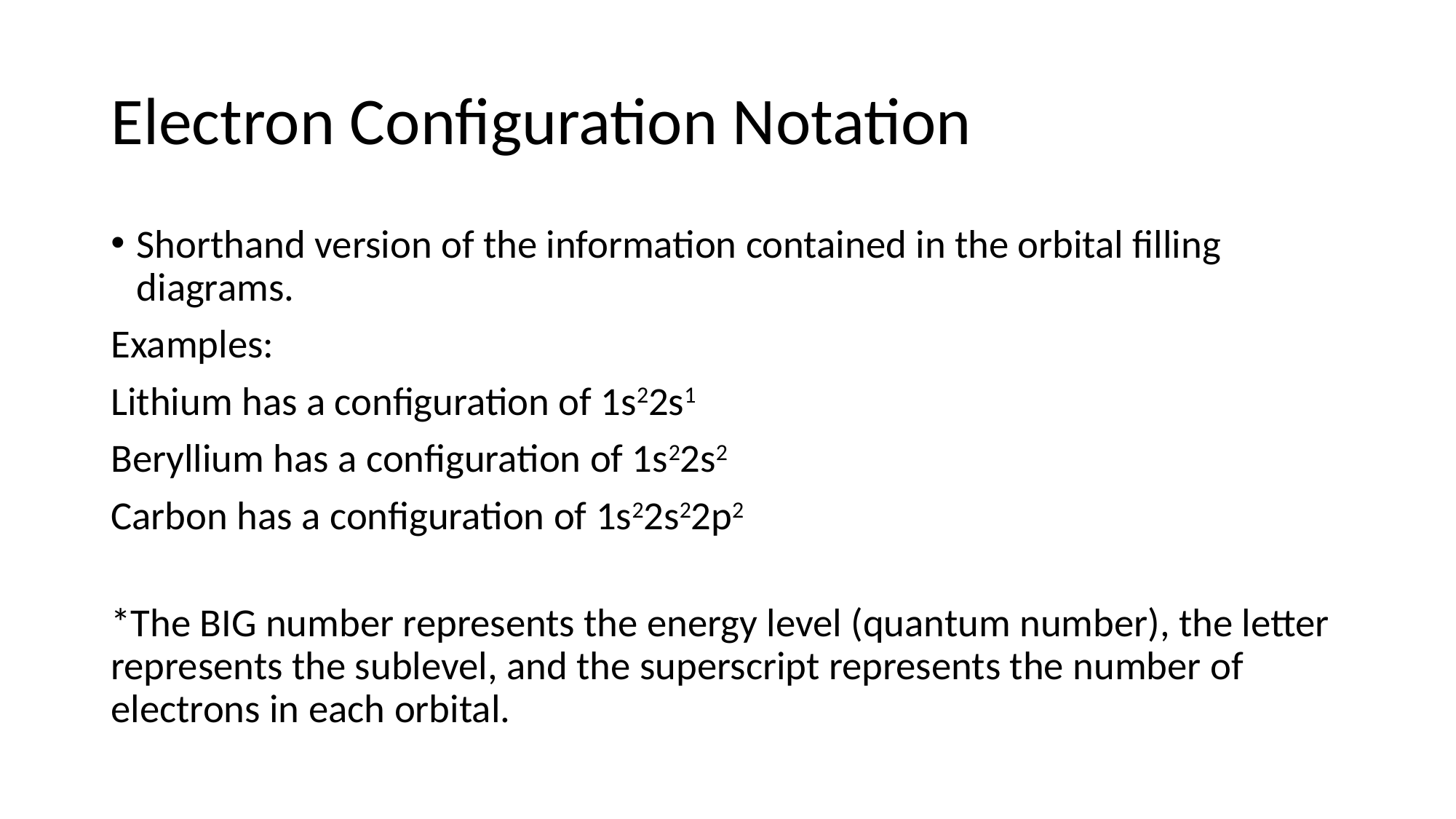

# Electron Configuration Notation
Shorthand version of the information contained in the orbital filling diagrams.
Examples:
Lithium has a configuration of 1s22s1
Beryllium has a configuration of 1s22s2
Carbon has a configuration of 1s22s22p2

*The BIG number represents the energy level (quantum number), the letter represents the sublevel, and the superscript represents the number of electrons in each orbital.